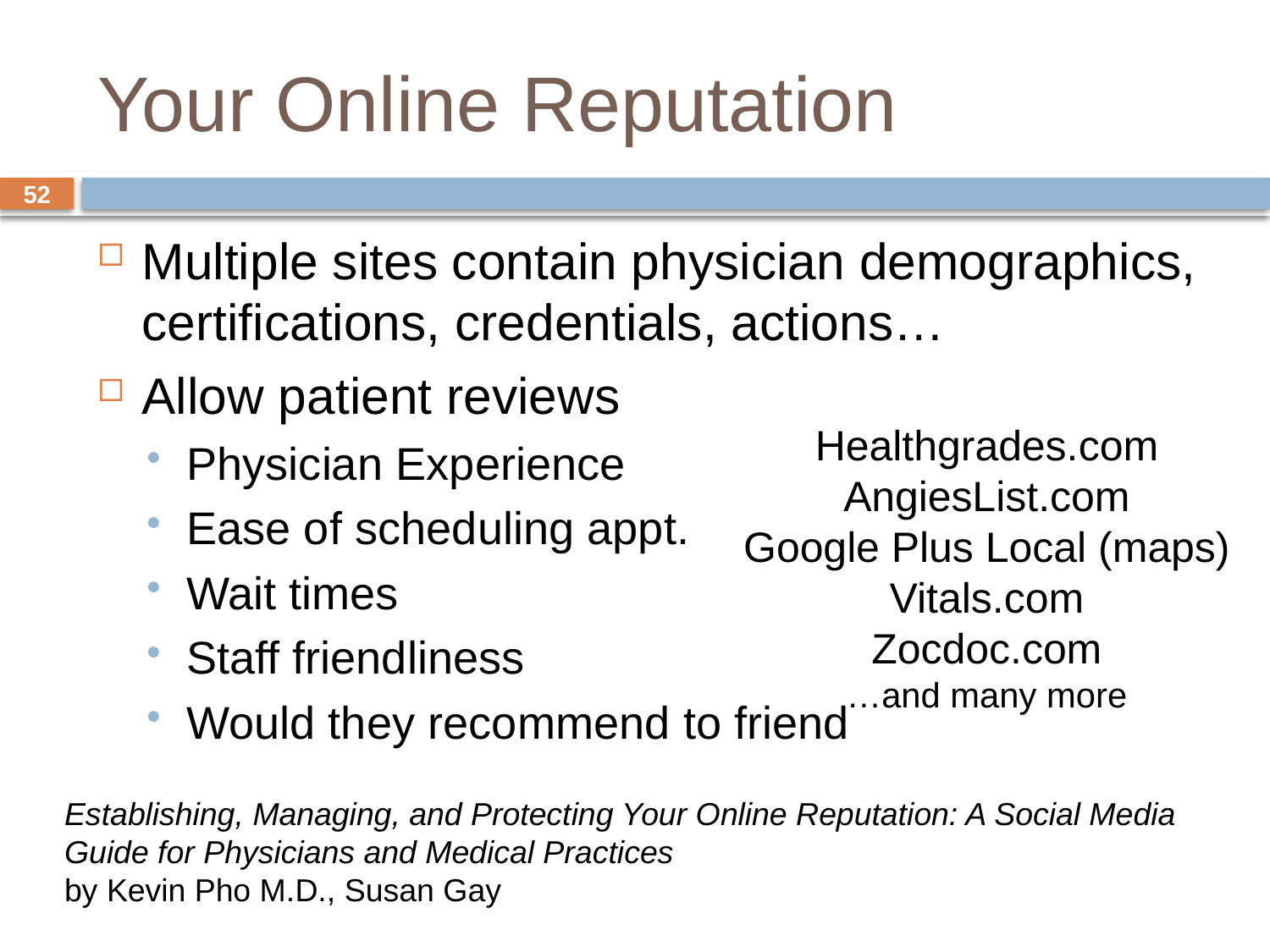

# Your Online Reputation
52
Multiple sites contain physician demographics, certifications, credentials, actions…
Allow patient reviews
Physician Experience
Ease of scheduling appt.
Wait times
Staff friendliness
Would they recommend to friend

Healthgrades.com
AngiesList.com
Google Plus Local (maps)
Vitals.com
Zocdoc.com
…and many more

Establishing, Managing, and Protecting Your Online Reputation: A Social Media Guide for Physicians and Medical Practices
by Kevin Pho M.D., Susan Gay